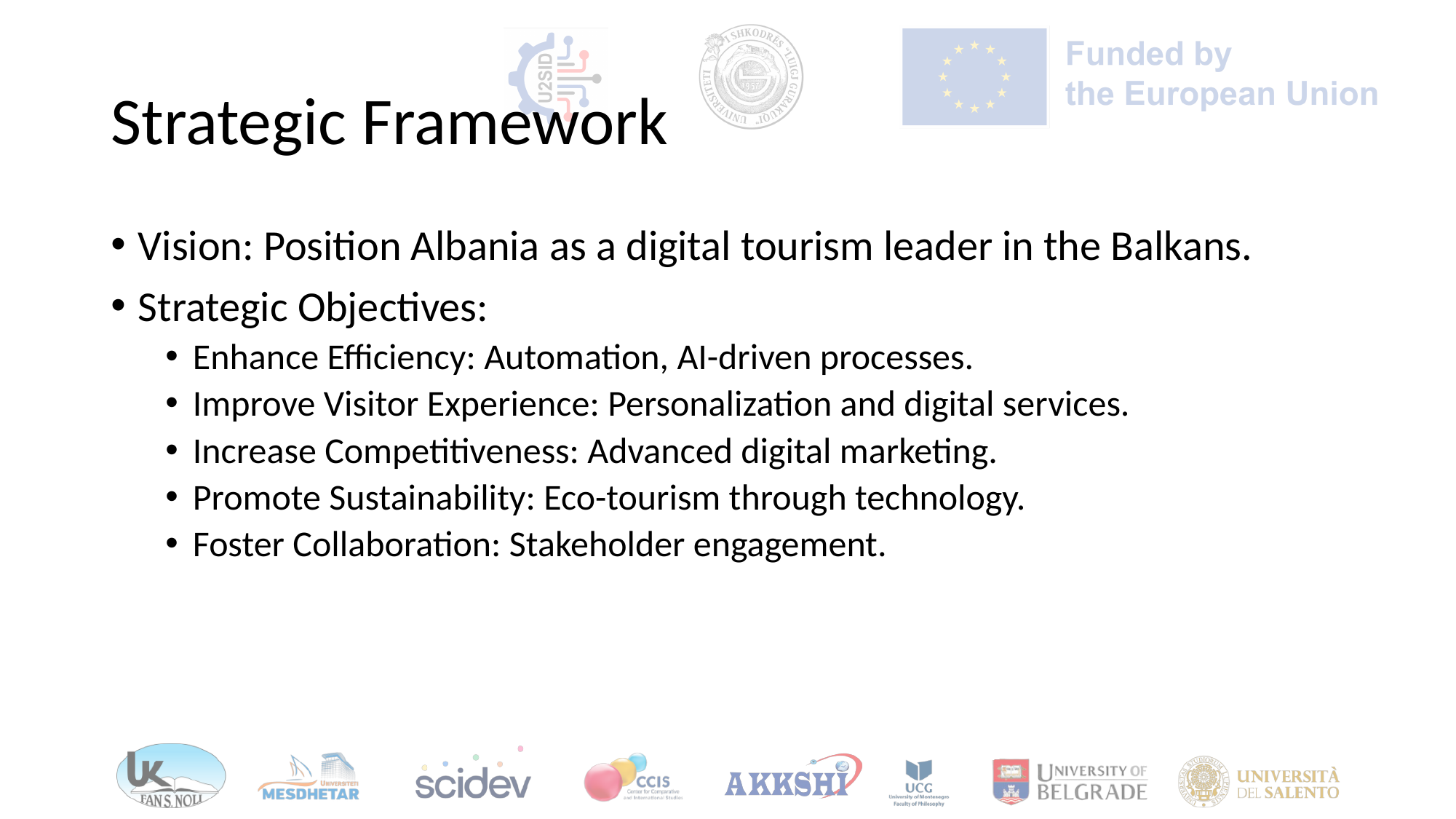

# Strategic Framework
Vision: Position Albania as a digital tourism leader in the Balkans.
Strategic Objectives:
Enhance Efficiency: Automation, AI-driven processes.
Improve Visitor Experience: Personalization and digital services.
Increase Competitiveness: Advanced digital marketing.
Promote Sustainability: Eco-tourism through technology.
Foster Collaboration: Stakeholder engagement.